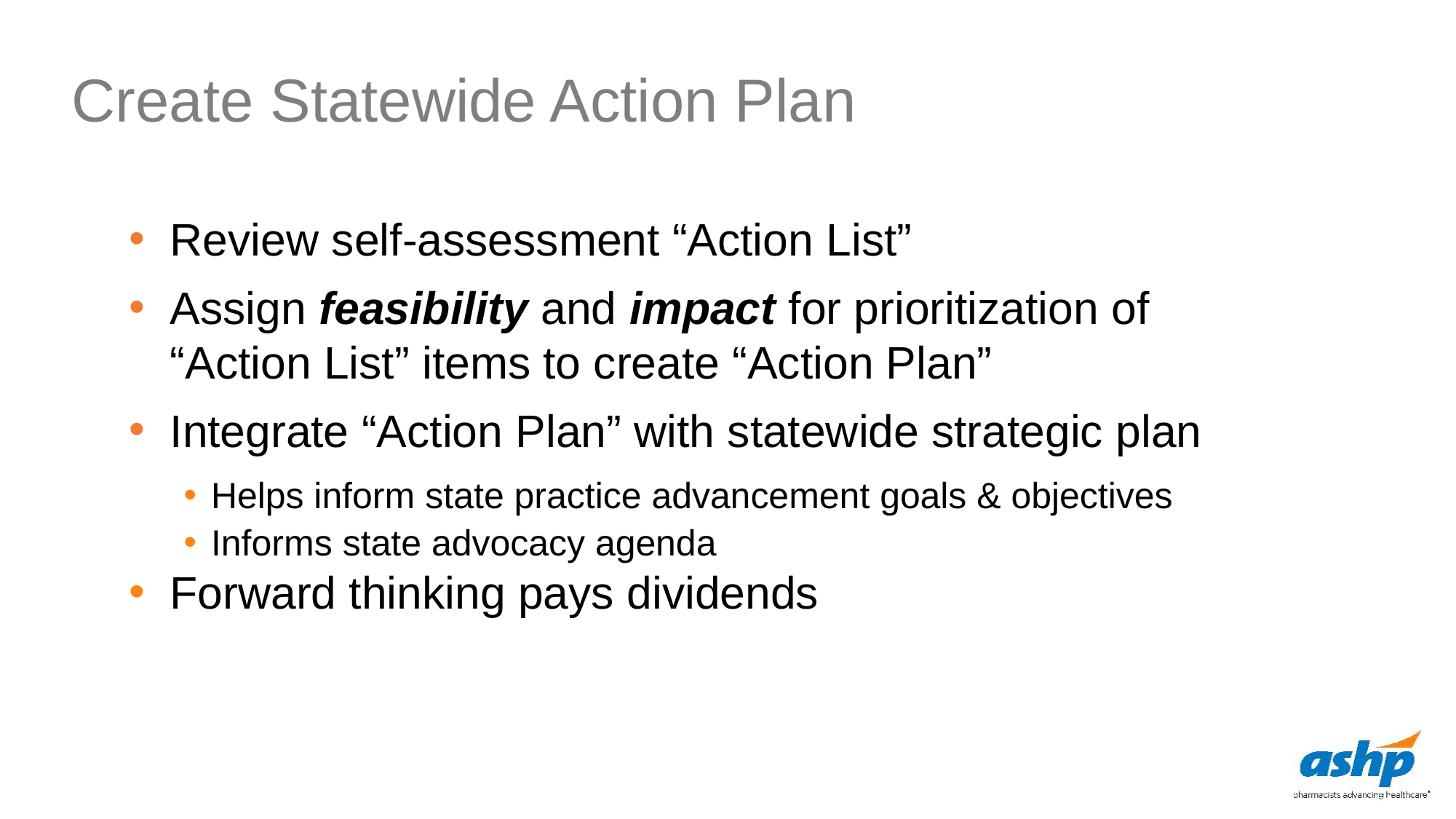

Create Statewide Action Plan
Review self-assessment “Action List”
Assign feasibility and impact for prioritization of “Action List” items to create “Action Plan”
Integrate “Action Plan” with statewide strategic plan
Helps inform state practice advancement goals & objectives
Informs state advocacy agenda
Forward thinking pays dividends